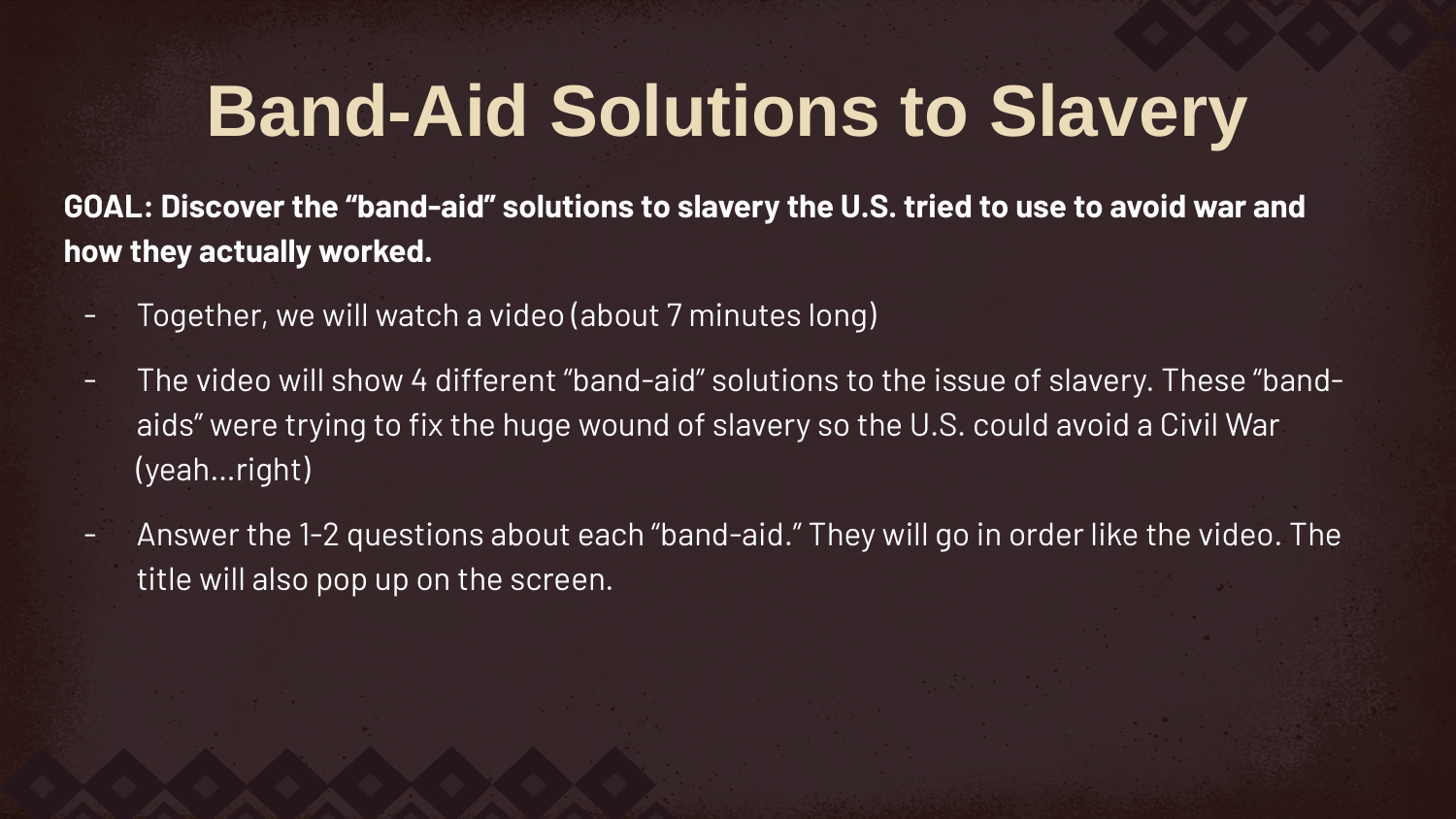

# Band-Aid Solutions to Slavery
GOAL: Discover the “band-aid” solutions to slavery the U.S. tried to use to avoid war and how they actually worked.
Together, we will watch a video (about 7 minutes long)
The video will show 4 different “band-aid” solutions to the issue of slavery. These “band-aids” were trying to fix the huge wound of slavery so the U.S. could avoid a Civil War (yeah…right)
Answer the 1-2 questions about each “band-aid.” They will go in order like the video. The title will also pop up on the screen.